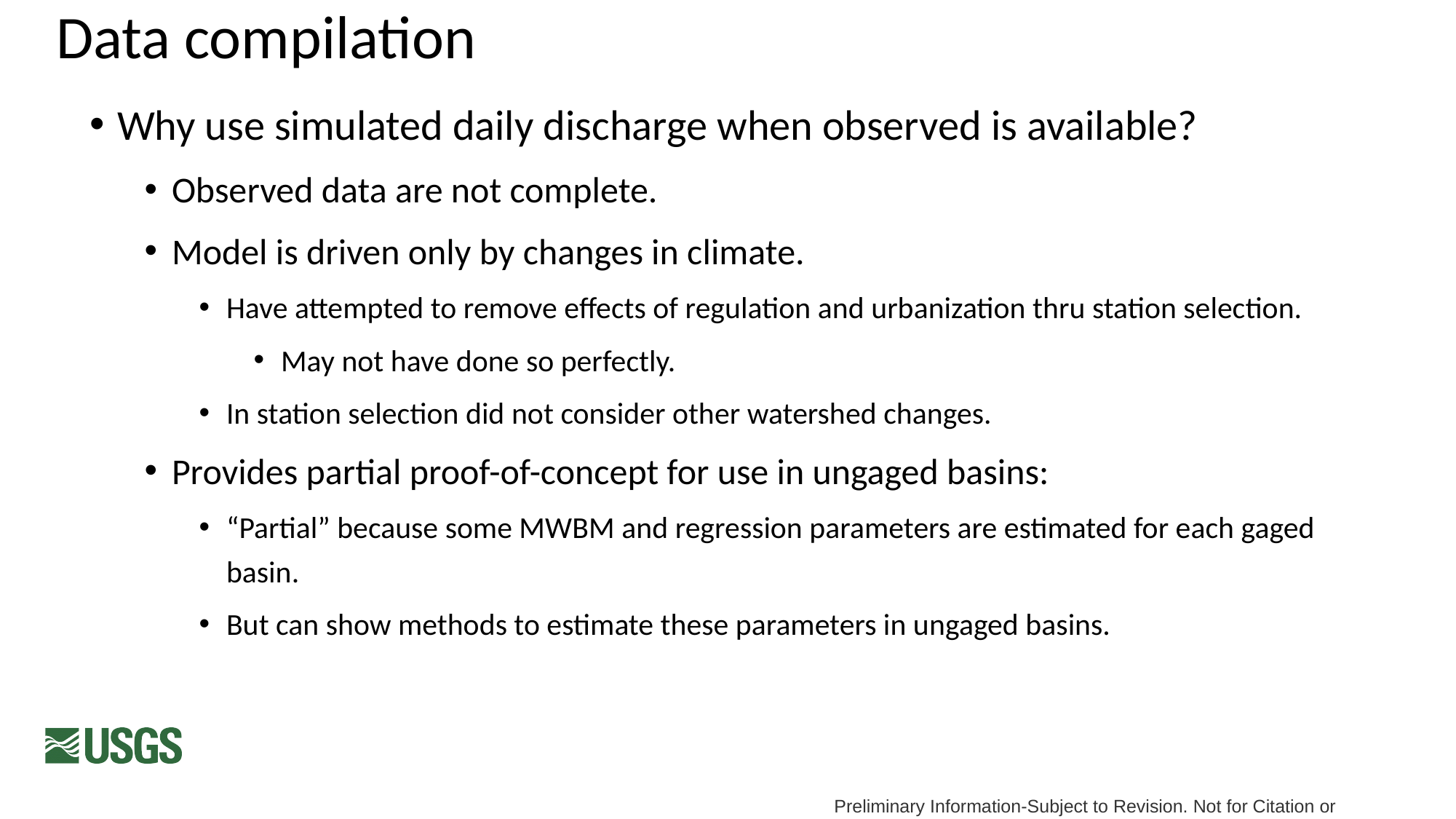

# Data compilation
Why use simulated daily discharge when observed is available?
Observed data are not complete.
Model is driven only by changes in climate.
Have attempted to remove effects of regulation and urbanization thru station selection.
May not have done so perfectly.
In station selection did not consider other watershed changes.
Provides partial proof-of-concept for use in ungaged basins:
“Partial” because some MWBM and regression parameters are estimated for each gaged basin.
But can show methods to estimate these parameters in ungaged basins.